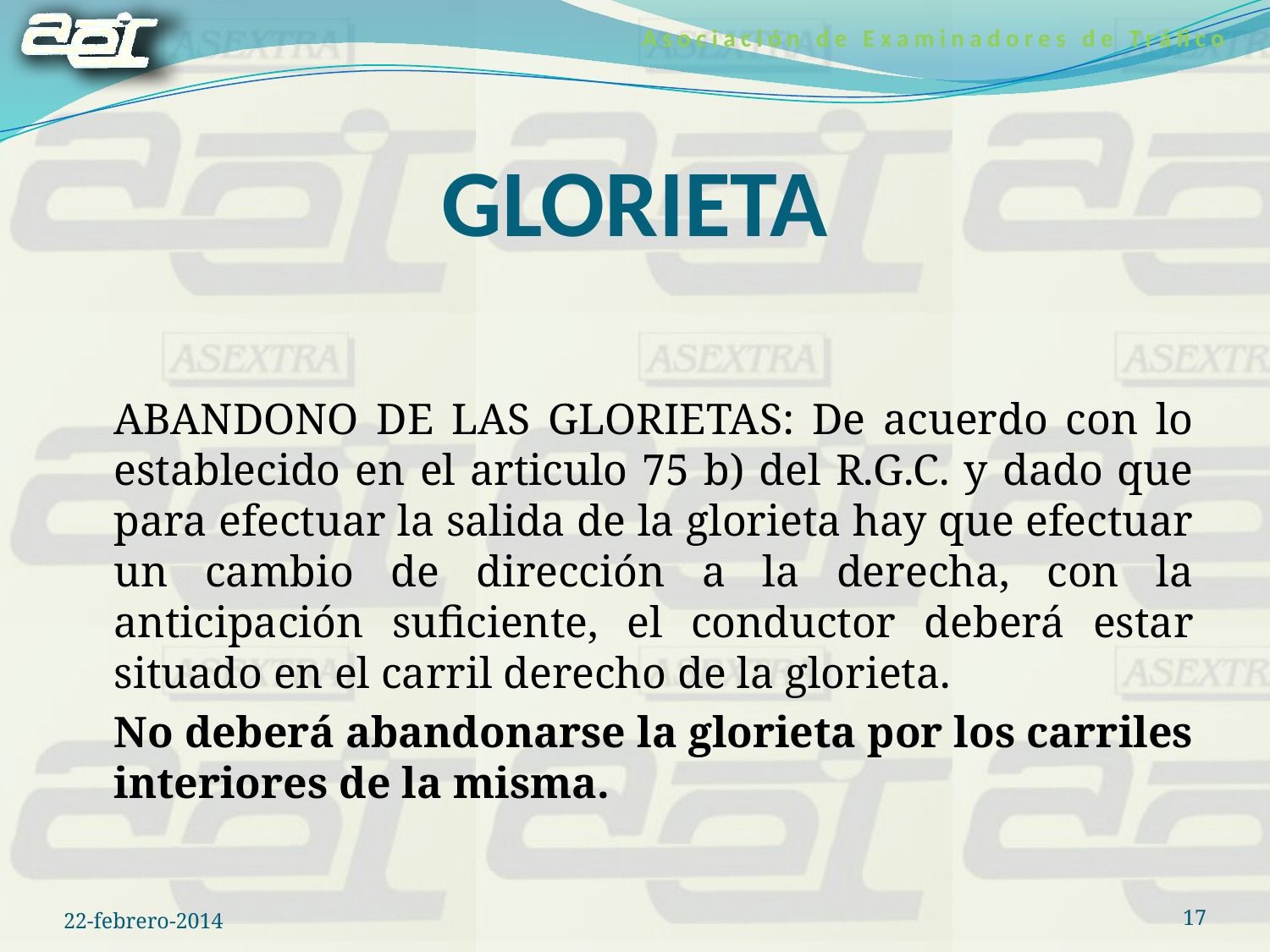

# GLORIETA
	ABANDONO DE LAS GLORIETAS: De acuerdo con lo establecido en el articulo 75 b) del R.G.C. y dado que para efectuar la salida de la glorieta hay que efectuar un cambio de dirección a la derecha, con la anticipación suficiente, el conductor deberá estar situado en el carril derecho de la glorieta.
	No deberá abandonarse la glorieta por los carriles interiores de la misma.

22-febrero-2014
17